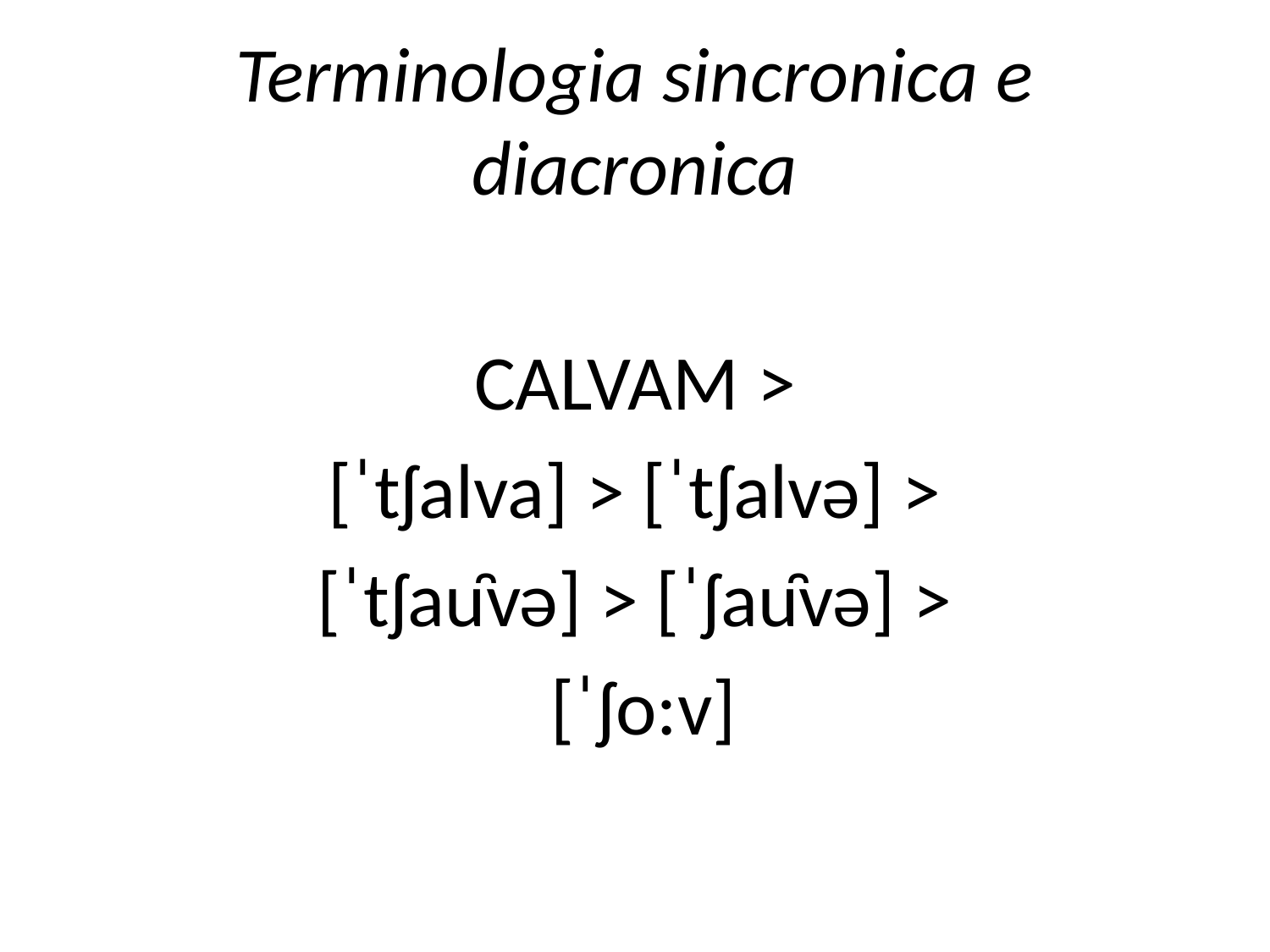

# Terminologia sincronica e diacronica

calvam >
 [ˈtʃalva] > [ˈtʃalvǝ] >
[ˈtʃau̯vǝ] > [ˈʃau̯vǝ] >
 [ˈʃo:v]